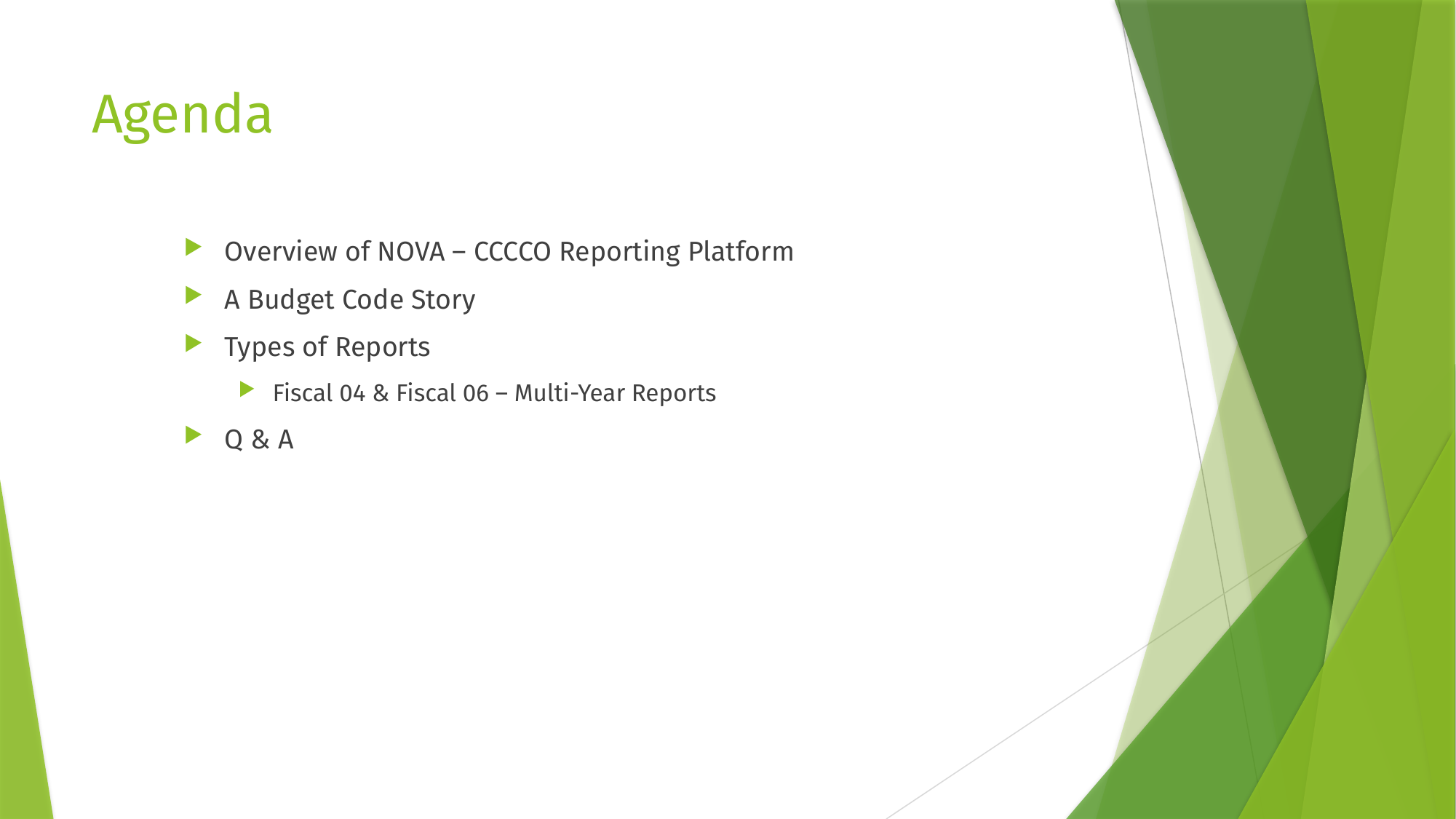

# Agenda
Overview of NOVA – CCCCO Reporting Platform
A Budget Code Story
Types of Reports
Fiscal 04 & Fiscal 06 – Multi-Year Reports
Q & A